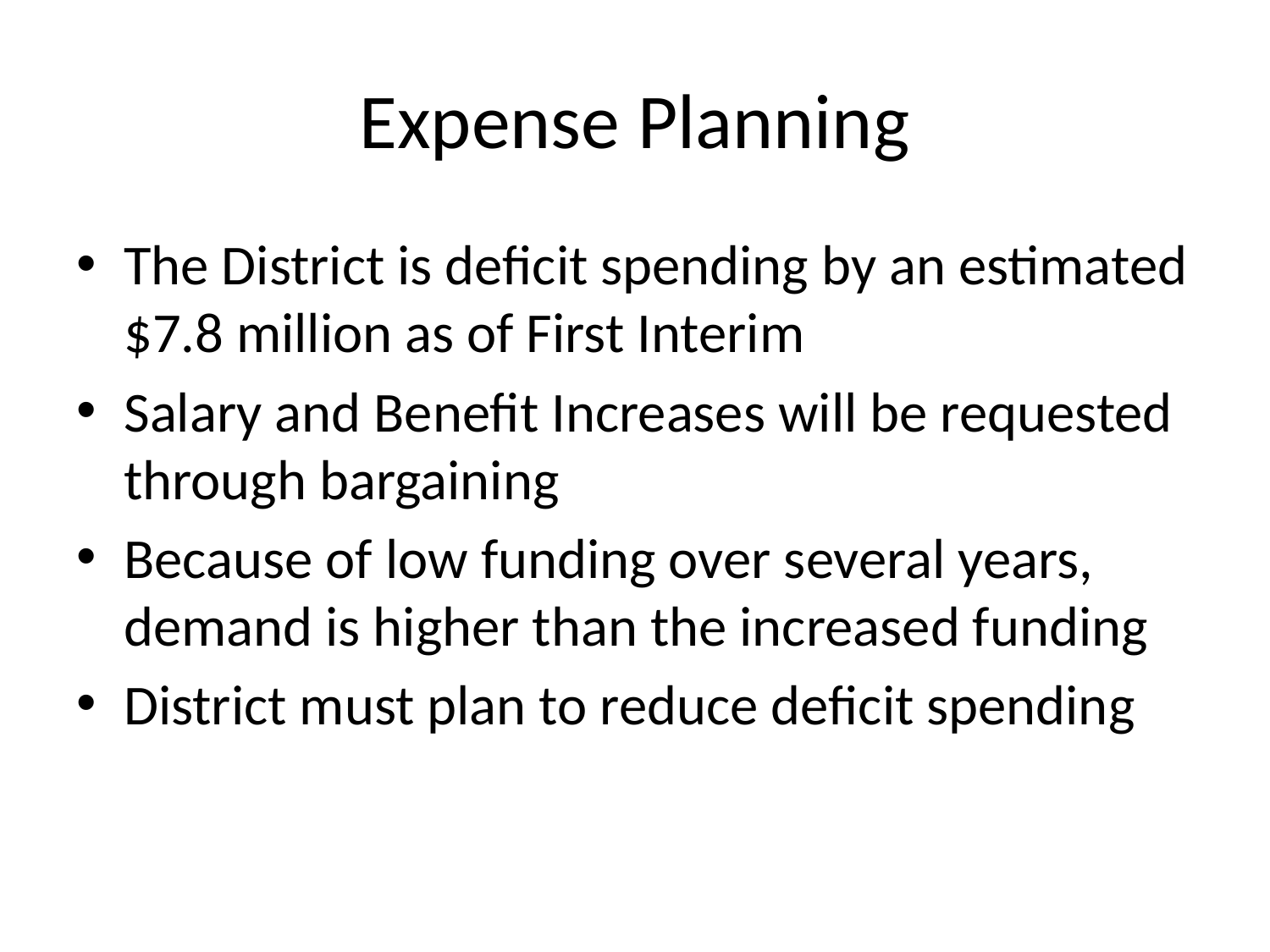

# Expense Planning
The District is deficit spending by an estimated $7.8 million as of First Interim
Salary and Benefit Increases will be requested through bargaining
Because of low funding over several years, demand is higher than the increased funding
District must plan to reduce deficit spending